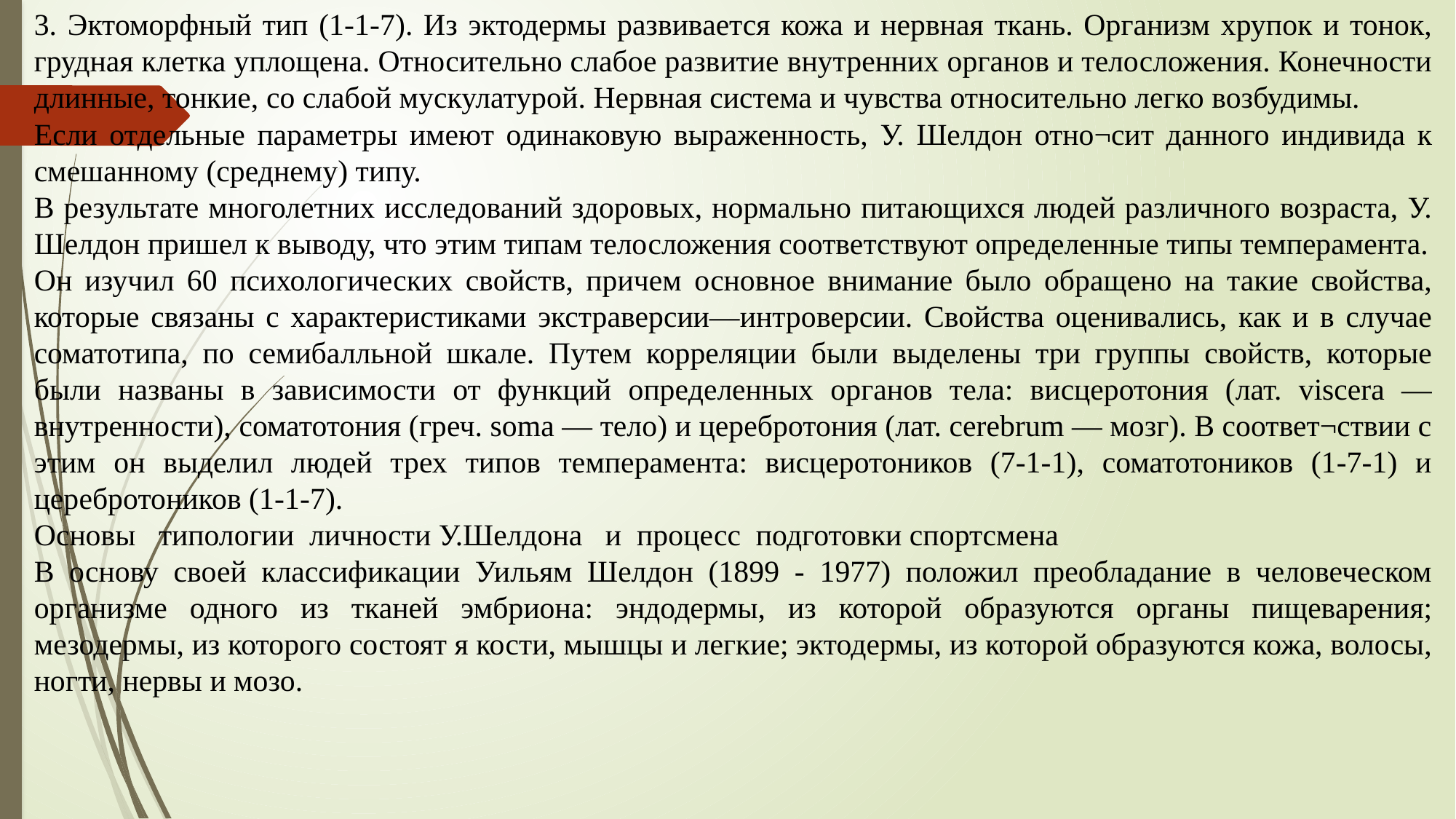

3. Эктоморфный тип (1-1-7). Из эктодермы развивается кожа и нервная ткань. Организм хрупок и тонок, грудная клетка уплощена. Относительно слабое развитие внутренних органов и телосложения. Конечности длинные, тонкие, со слабой мускулатурой. Нервная система и чувства относительно легко возбудимы.
Если отдельные параметры имеют одинаковую выраженность, У. Шелдон отно¬сит данного индивида к смешанному (среднему) типу.
В результате многолетних исследований здоровых, нормально питающихся людей различного возраста, У. Шелдон пришел к выводу, что этим типам телосложения соответствуют определенные типы темперамента.
Он изучил 60 психологических свойств, причем основное внимание было обращено на такие свойства, которые связаны с характеристиками экстраверсии—интроверсии. Свойства оценивались, как и в случае соматотипа, по семибалльной шкале. Путем корреляции были выделены три группы свойств, которые были названы в зависимости от функций определенных органов тела: висцеротония (лат. viscera — внутренности), соматотония (греч. soma — тело) и церебротония (лат. cerebrum — мозг). В соответ¬ствии с этим он выделил людей трех типов темперамента: висцеротоников (7-1-1), соматотоников (1-7-1) и церебротоников (1-1-7).
Основы   типологии  личности У.Шелдона   и  процесс  подготовки спортсмена
В основу своей классификации Уильям Шелдон (1899 - 1977) положил преобладание в человеческом организме одного из тканей эмбриона: эндодермы, из которой образуются органы пищеварения; мезодермы, из которого состоят я кости, мышцы и легкие; эктодермы, из которой образуются кожа, волосы, ногти, нервы и мозо.